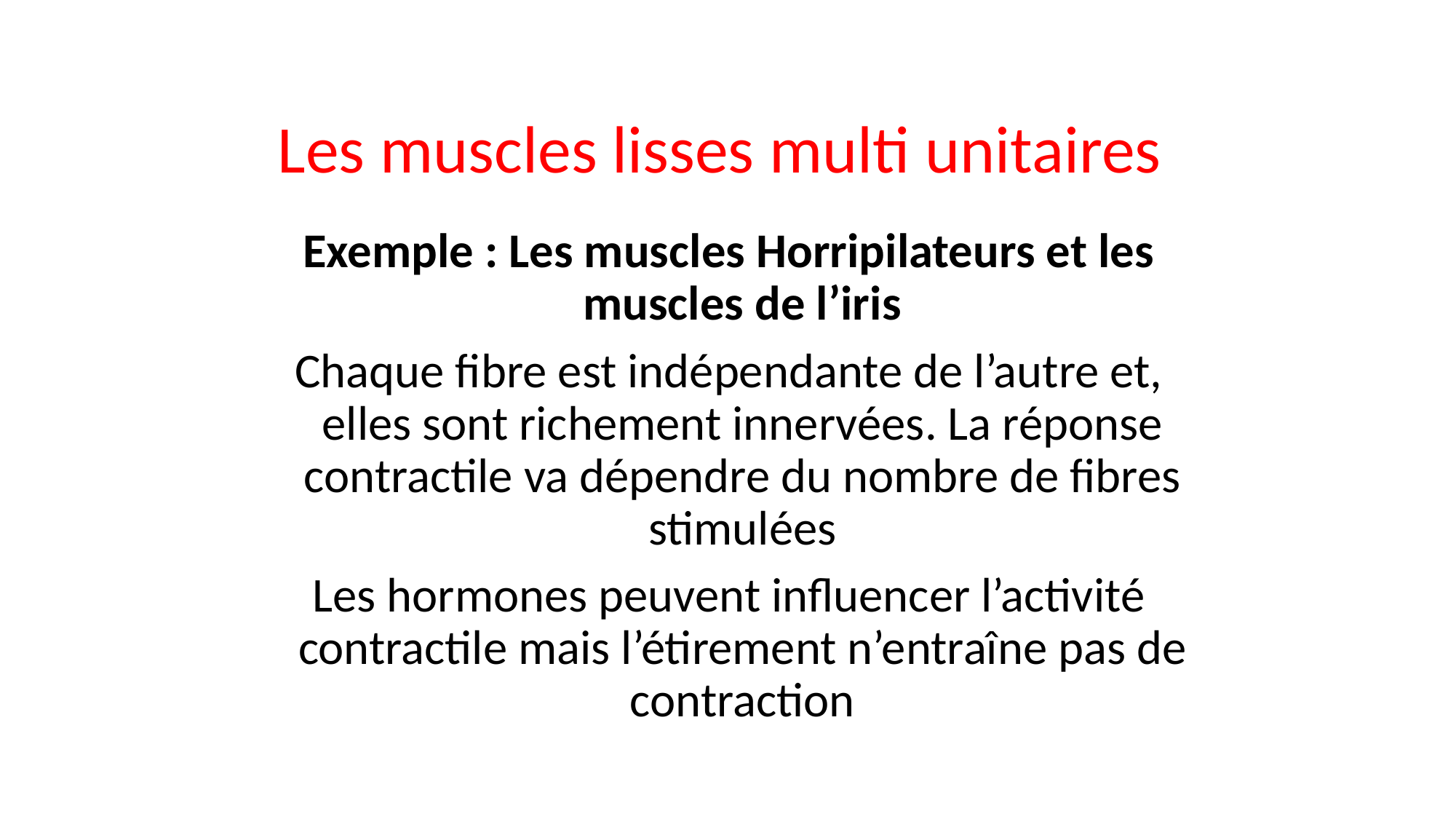

# Les muscles lisses multi unitaires
Exemple : Les muscles Horripilateurs et les muscles de l’iris
Chaque fibre est indépendante de l’autre et, elles sont richement innervées. La réponse contractile va dépendre du nombre de fibres stimulées
Les hormones peuvent influencer l’activité contractile mais l’étirement n’entraîne pas de contraction